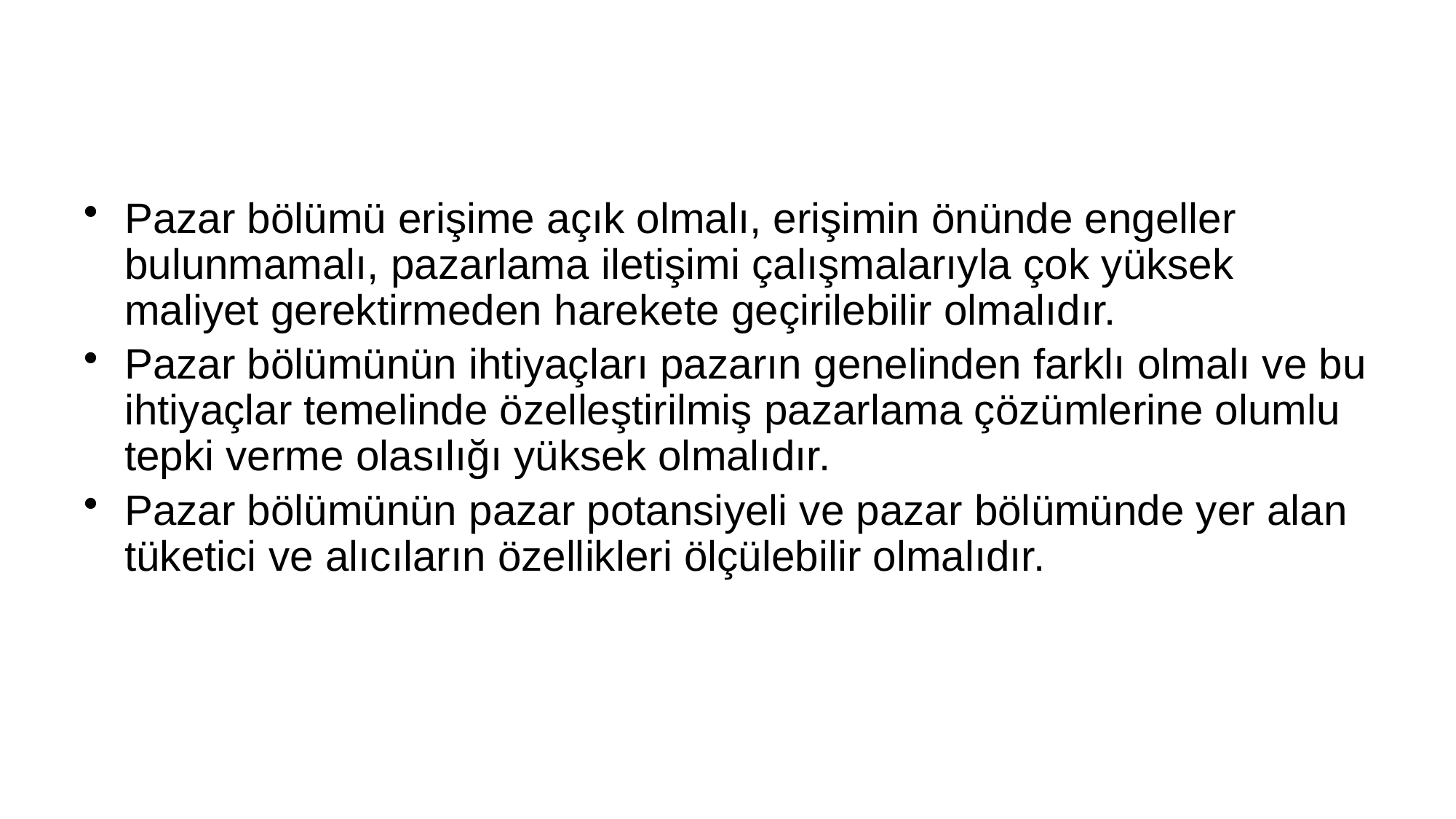

#
Pazar bölümü erişime açık olmalı, erişimin önünde engeller bulunmamalı, pazarlama iletişimi çalışmalarıyla çok yüksek maliyet gerektirmeden harekete geçirilebilir olmalıdır.
Pazar bölümünün ihtiyaçları pazarın genelinden farklı olmalı ve bu ihtiyaçlar temelinde özelleştirilmiş pazarlama çözümlerine olumlu tepki verme olasılığı yüksek olmalıdır.
Pazar bölümünün pazar potansiyeli ve pazar bölümünde yer alan tüketici ve alıcıların özellikleri ölçülebilir olmalıdır.